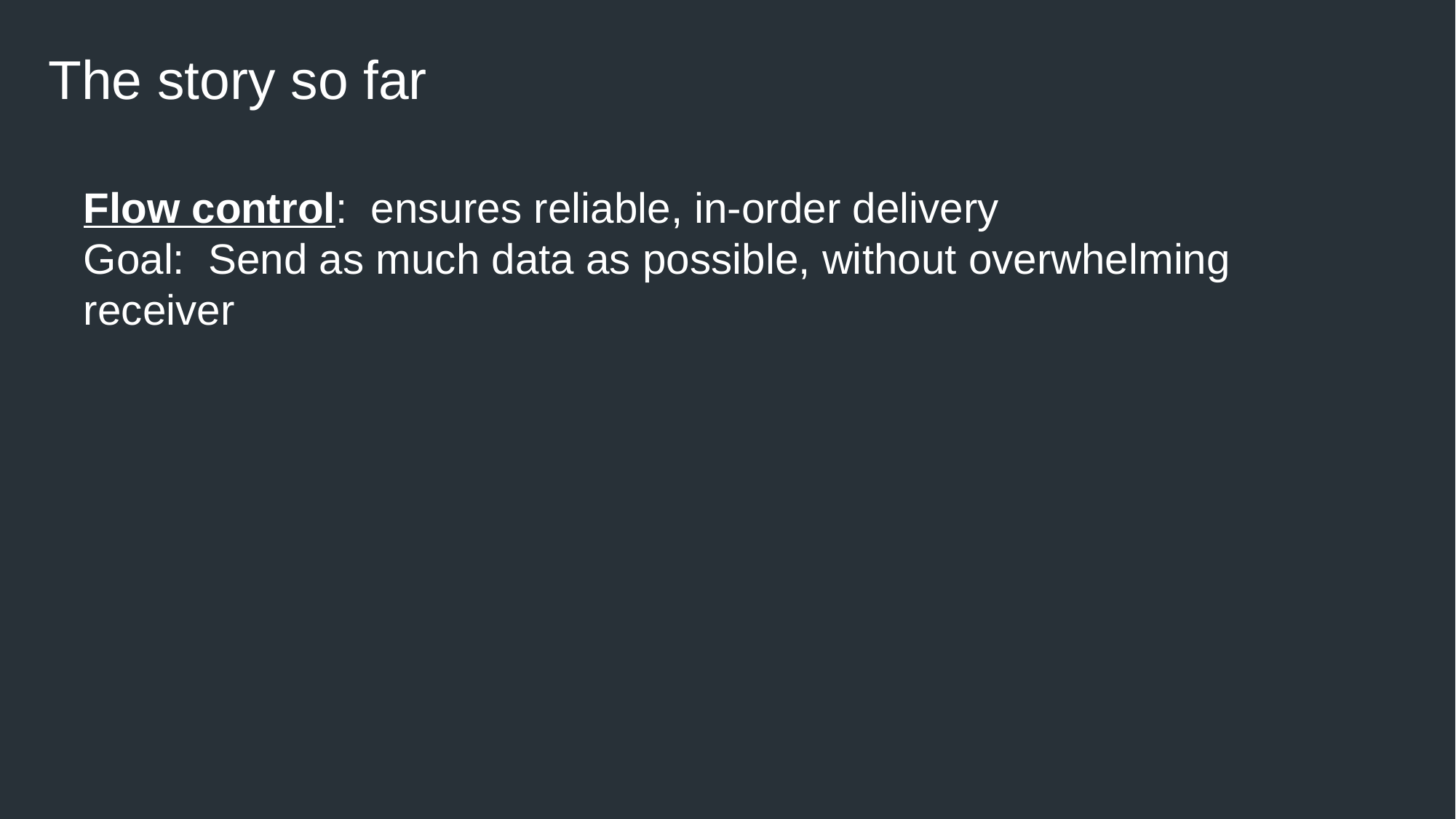

# The story so far
Flow control:  ensures reliable, in-order delivery
Goal:  Send as much data as possible, without overwhelming receiver